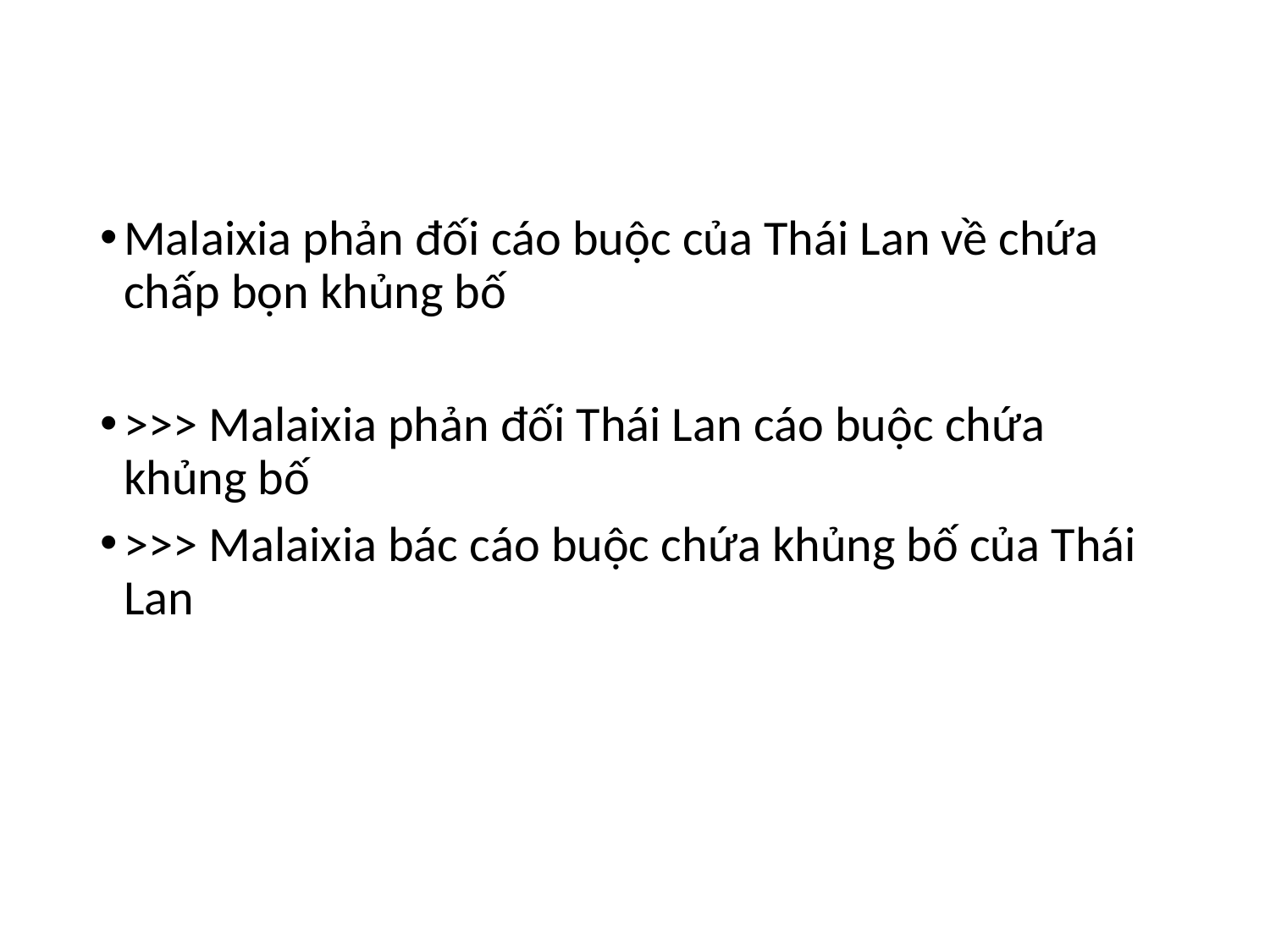

Malaixia phản đối cáo buộc của Thái Lan về chứa chấp bọn khủng bố

>>> Malaixia phản đối Thái Lan cáo buộc chứa khủng bố
>>> Malaixia bác cáo buộc chứa khủng bố của Thái Lan